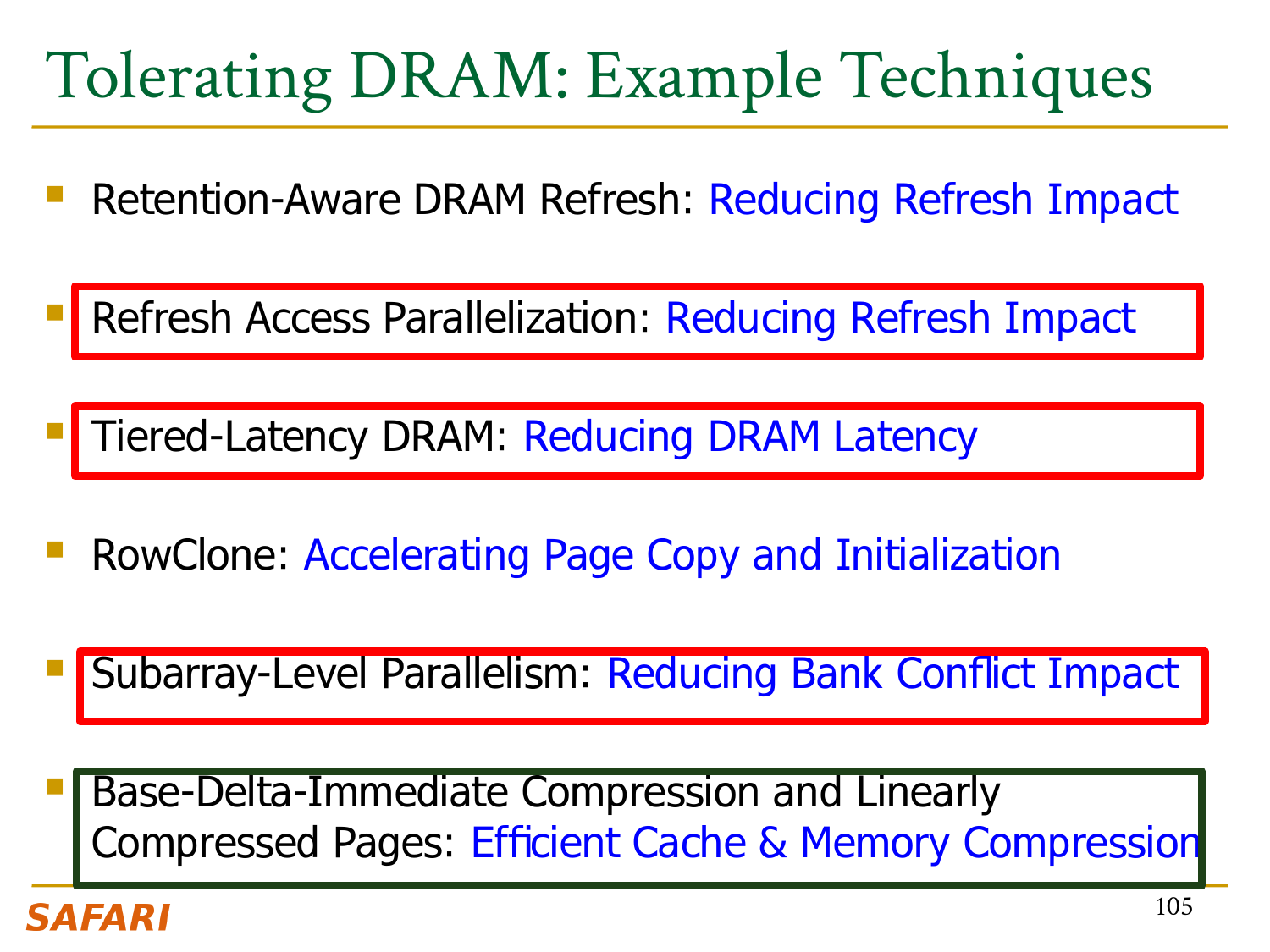

# Tolerating DRAM: Example Techniques
Retention-Aware DRAM Refresh: Reducing Refresh Impact

Refresh Access Parallelization: Reducing Refresh Impact

Tiered-Latency DRAM: Reducing DRAM Latency

RowClone: Accelerating Page Copy and Initialization

Subarray-Level Parallelism: Reducing Bank Conflict Impact

Base-Delta-Immediate Compression and Linearly Compressed Pages: Efficient Cache & Memory Compression

105